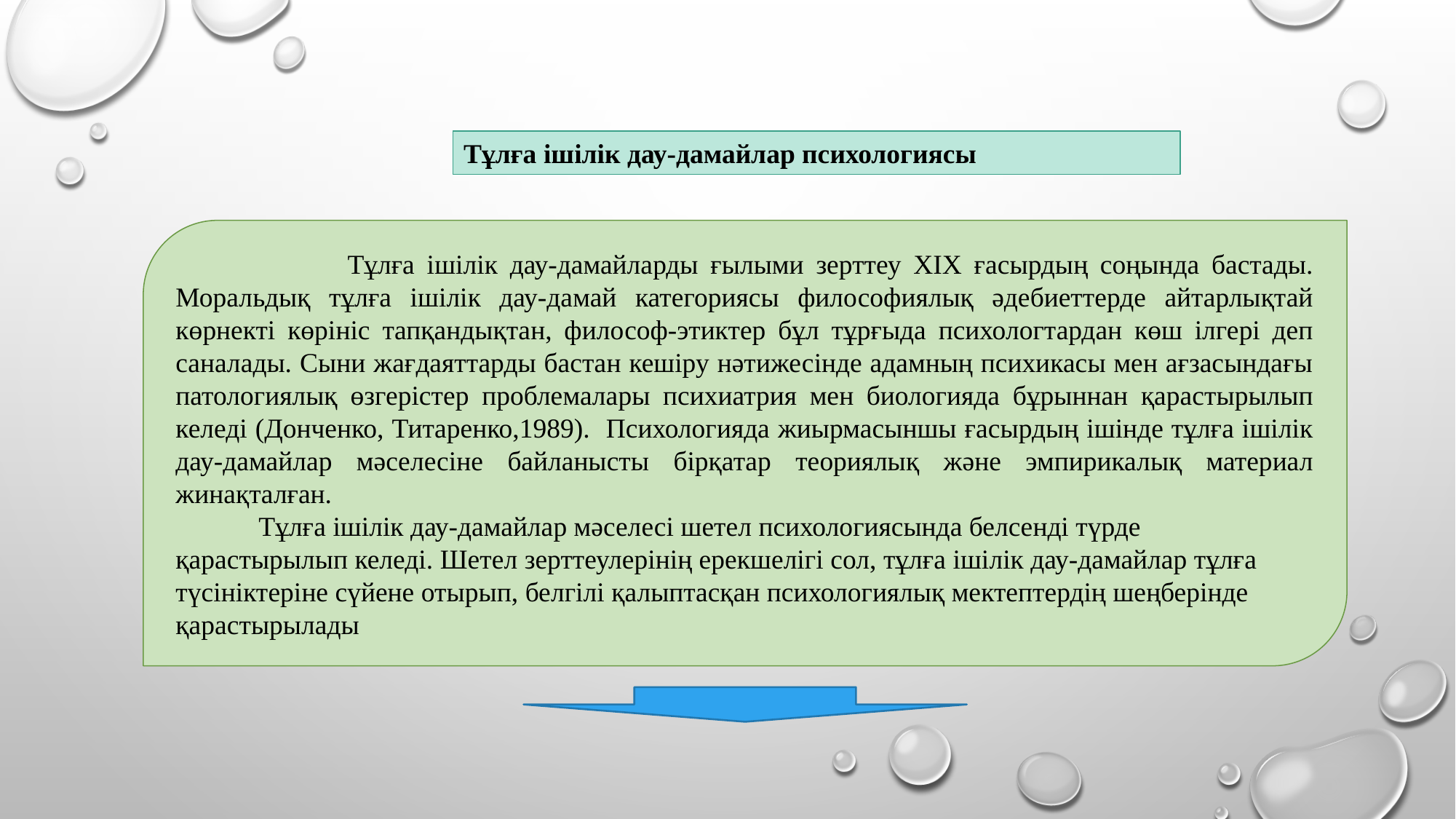

Тұлға ішілік дау-дамайлар психологиясы
              Тұлға ішілік дау-дамайларды ғылыми зерттеу ХІХ ғасырдың соңында бастады. Моральдық тұлға ішілік дау-дамай категориясы философиялық әдебиеттерде айтарлықтай көрнекті көрініс тапқандықтан, философ-этиктер бұл тұрғыда психологтардан көш ілгері деп саналады. Сыни жағдаяттарды бастан кешіру нәтижесінде адамның психикасы мен ағзасындағы патологиялық өзгерістер проблемалары психиатрия мен биологияда бұрыннан қарастырылып келеді (Донченко, Титаренко,1989).  Психологияда жиырмасыншы ғасырдың ішінде тұлға ішілік дау-дамайлар мәселесіне байланысты бірқатар теориялық және эмпирикалық материал жинақталған.
            Тұлға ішілік дау-дамайлар мәселесі шетел психологиясында белсенді түрде қарастырылып келеді. Шетел зерттеулерінің ерекшелігі сол, тұлға ішілік дау-дамайлар тұлға түсініктеріне сүйене отырып, белгілі қалыптасқан психологиялық мектептердің шеңберінде қарастырылады